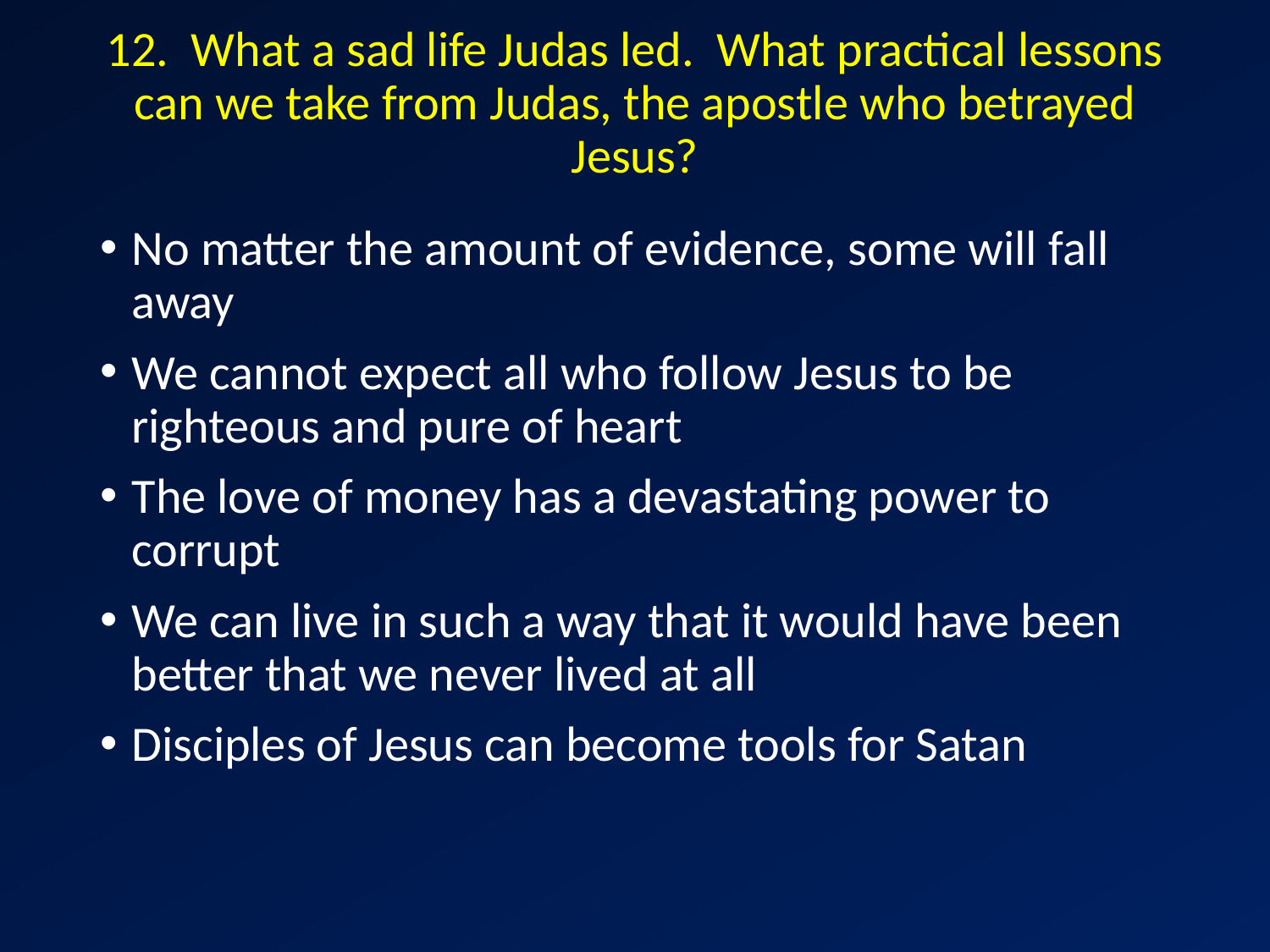

# 12.  What a sad life Judas led.  What practical lessons can we take from Judas, the apostle who betrayed Jesus?
No matter the amount of evidence, some will fall away
We cannot expect all who follow Jesus to be righteous and pure of heart
The love of money has a devastating power to corrupt
We can live in such a way that it would have been better that we never lived at all
Disciples of Jesus can become tools for Satan